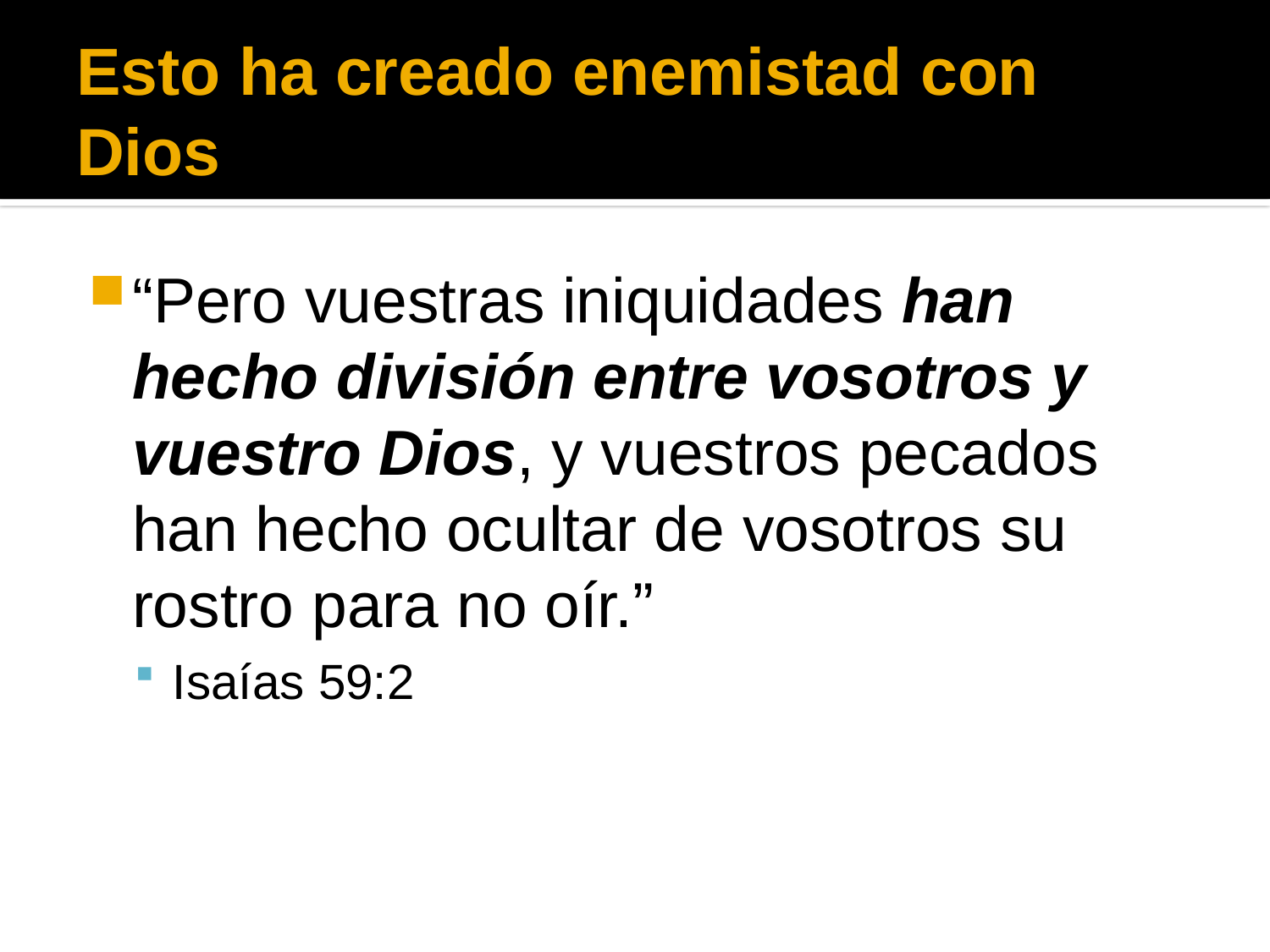

# Esto ha creado enemistad con Dios
“Pero vuestras iniquidades han hecho división entre vosotros y vuestro Dios, y vuestros pecados han hecho ocultar de vosotros su rostro para no oír.”
Isaías 59:2